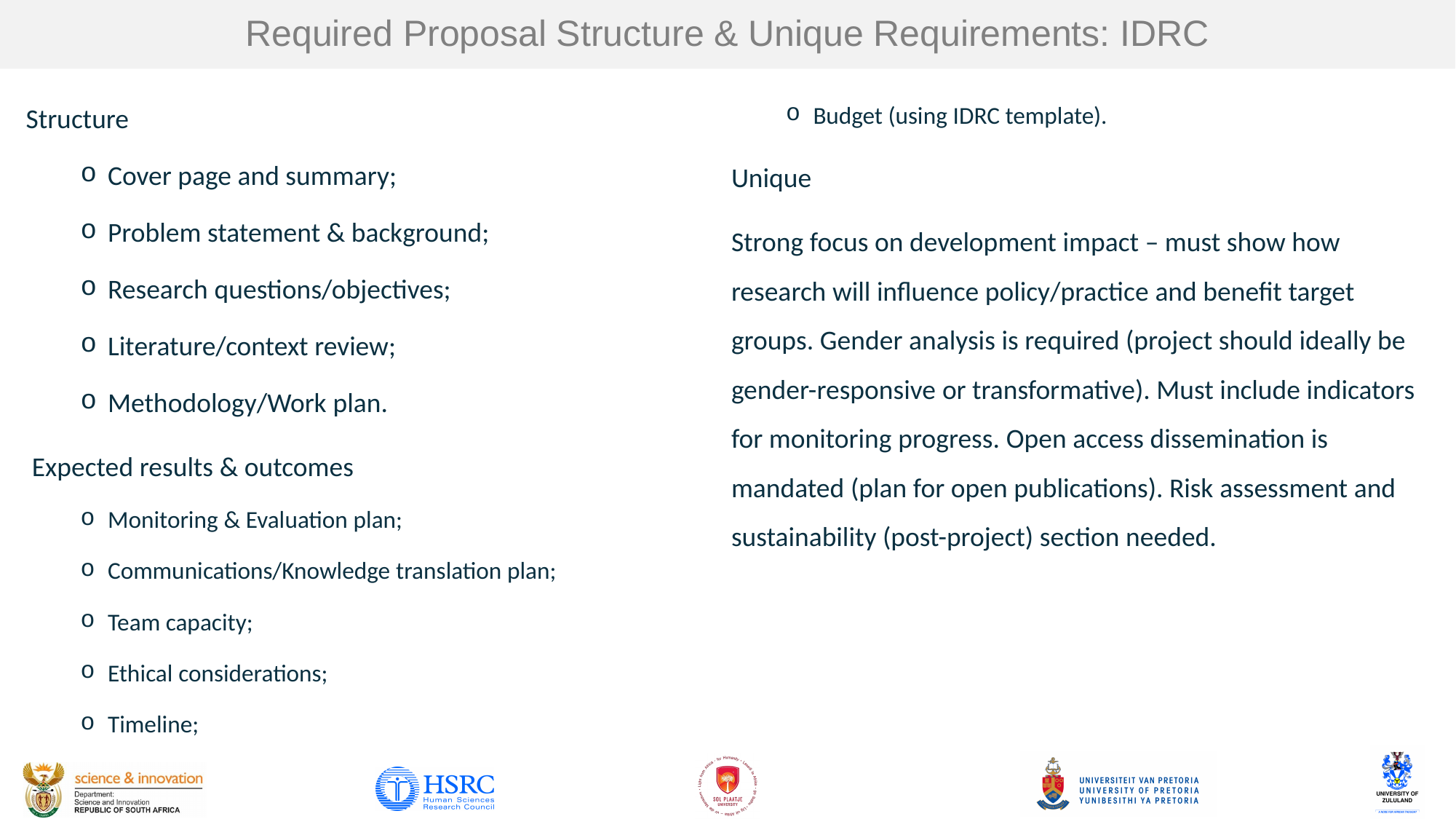

# ﻿Required Proposal Structure & Unique Requirements: IDRC
Structure
Cover page and summary;
Problem statement & background;
Research questions/objectives;
Literature/context review;
Methodology/Work plan.
 Expected results & outcomes
Monitoring & Evaluation plan;
Communications/Knowledge translation plan;
Team capacity;
Ethical considerations;
Timeline;
Budget (using IDRC template).
Unique
Strong focus on development impact – must show how research will influence policy/practice and benefit target groups. Gender analysis is required (project should ideally be gender-responsive or transformative). Must include indicators for monitoring progress. Open access dissemination is mandated (plan for open publications). Risk assessment and sustainability (post-project) section needed.